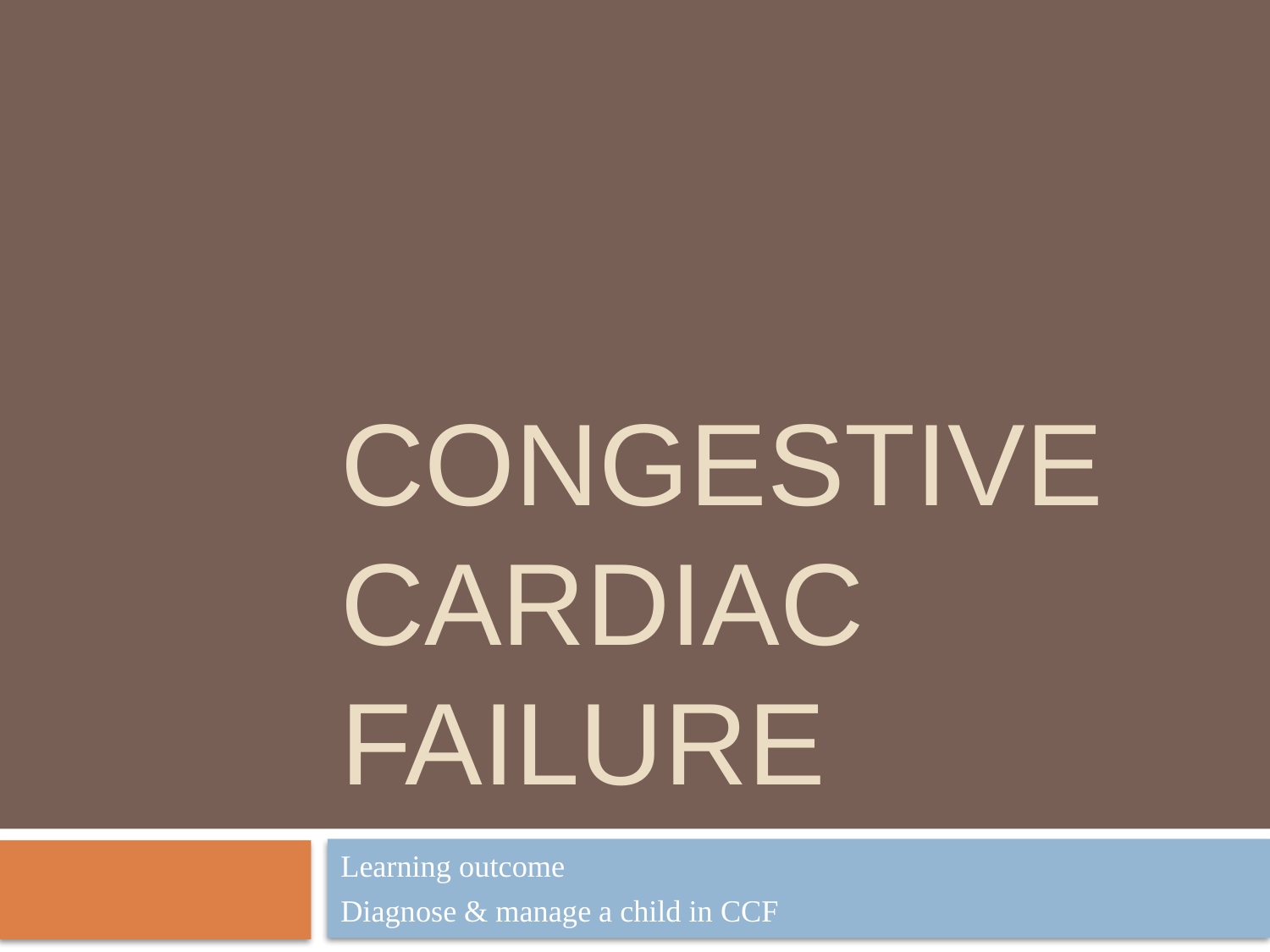

# Congestive cardiac failure
Learning outcome
Diagnose & manage a child in CCF